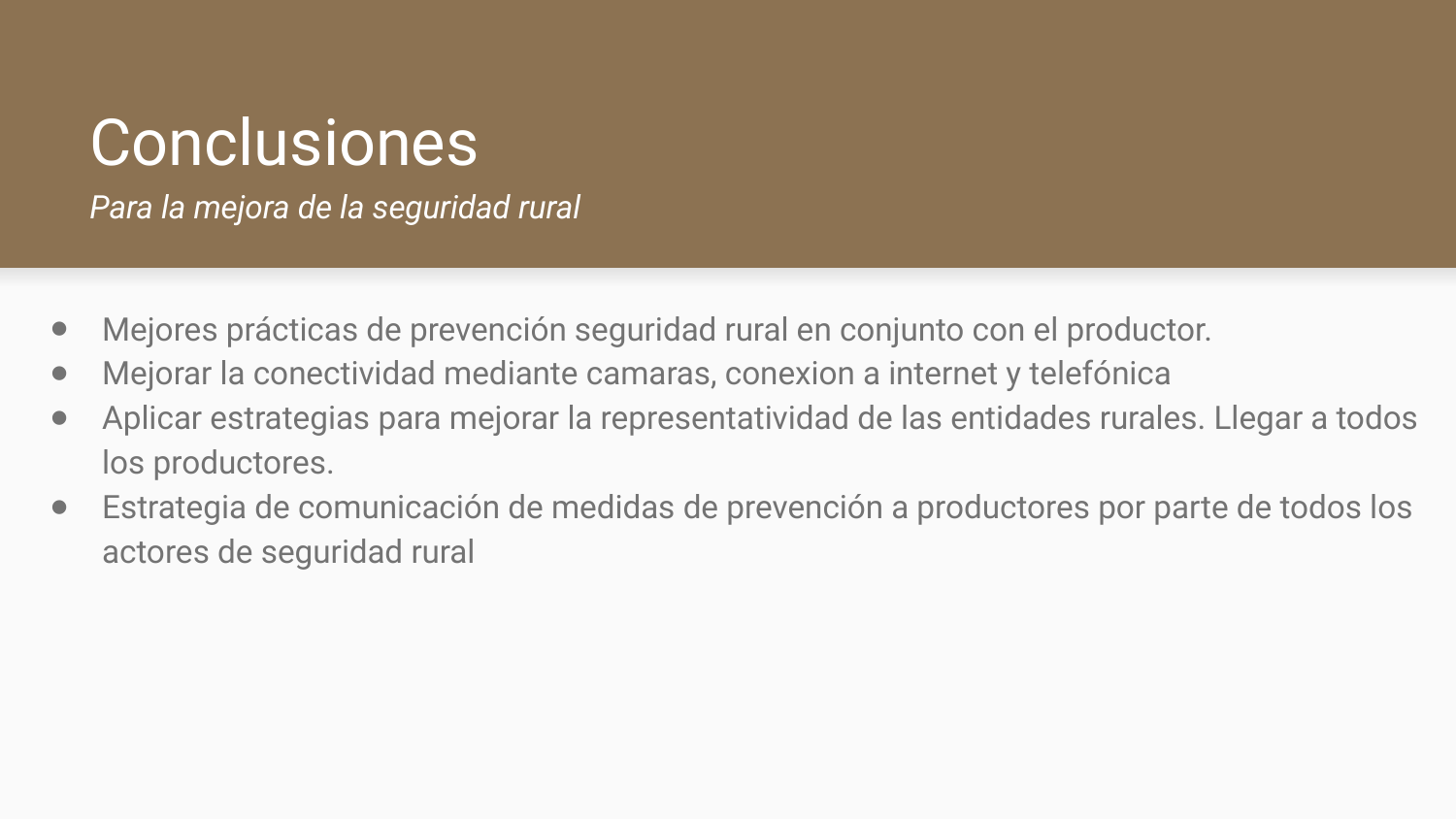

# Conclusiones
Para la mejora de la seguridad rural
Mejores prácticas de prevención seguridad rural en conjunto con el productor.
Mejorar la conectividad mediante camaras, conexion a internet y telefónica
Aplicar estrategias para mejorar la representatividad de las entidades rurales. Llegar a todos los productores.
Estrategia de comunicación de medidas de prevención a productores por parte de todos los actores de seguridad rural